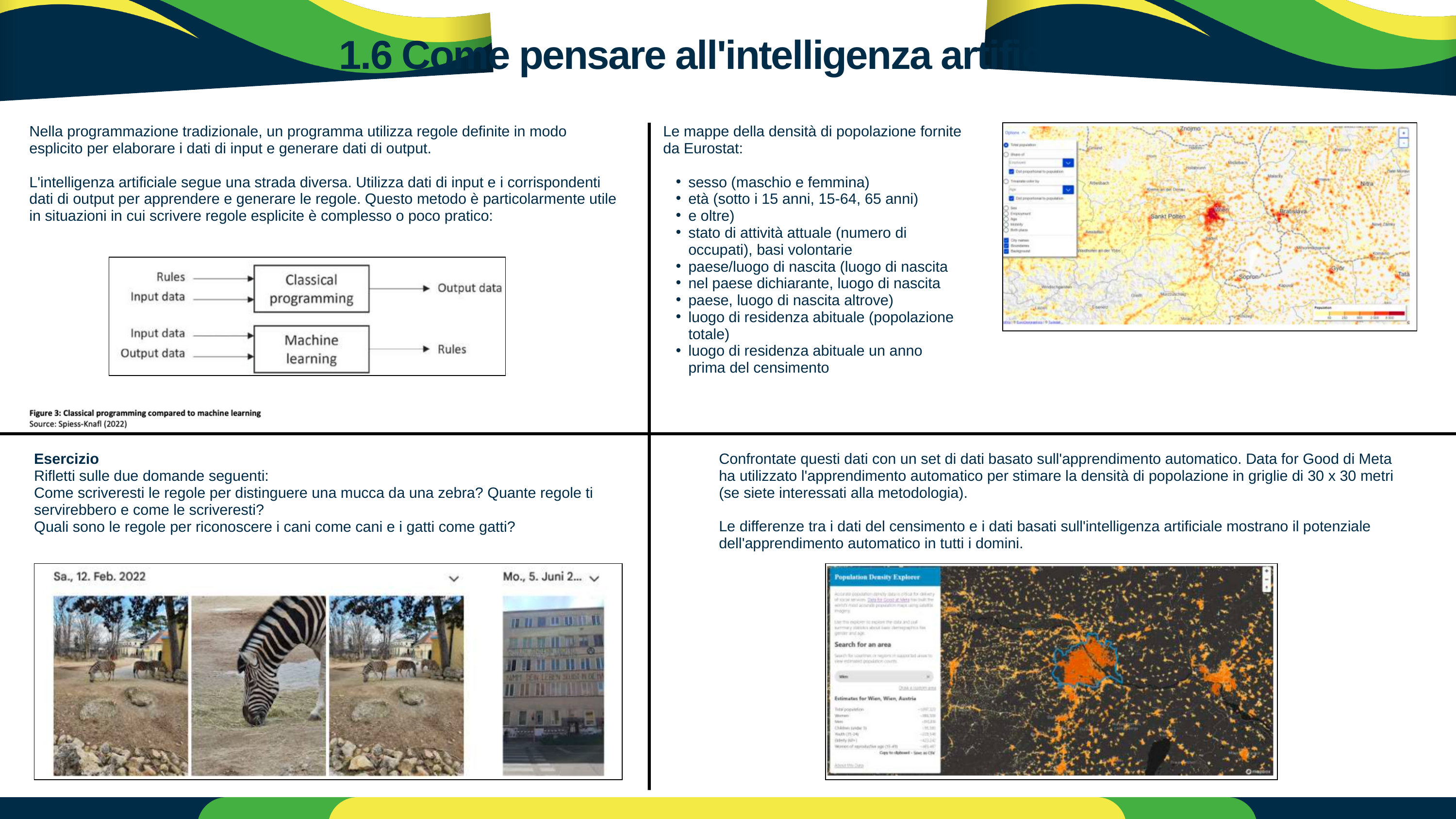

1.6 Come pensare all'intelligenza artificiale
Nella programmazione tradizionale, un programma utilizza regole definite in modo esplicito per elaborare i dati di input e generare dati di output.

L'intelligenza artificiale segue una strada diversa. Utilizza dati di input e i corrispondenti dati di output per apprendere e generare le regole. Questo metodo è particolarmente utile in situazioni in cui scrivere regole esplicite è complesso o poco pratico:

Le mappe della densità di popolazione fornite da Eurostat:

sesso (maschio e femmina)
età (sotto i 15 anni, 15-64, 65 anni)
e oltre)
stato di attività attuale (numero di occupati), basi volontarie
paese/luogo di nascita (luogo di nascita
nel paese dichiarante, luogo di nascita
paese, luogo di nascita altrove)
luogo di residenza abituale (popolazione totale)
luogo di residenza abituale un anno prima del censimento

Esercizio
Rifletti sulle due domande seguenti:
Come scriveresti le regole per distinguere una mucca da una zebra? Quante regole ti servirebbero e come le scriveresti?
Quali sono le regole per riconoscere i cani come cani e i gatti come gatti?
Confrontate questi dati con un set di dati basato sull'apprendimento automatico. Data for Good di Meta ha utilizzato l'apprendimento automatico per stimare la densità di popolazione in griglie di 30 x 30 metri (se siete interessati alla metodologia).

Le differenze tra i dati del censimento e i dati basati sull'intelligenza artificiale mostrano il potenziale dell'apprendimento automatico in tutti i domini.